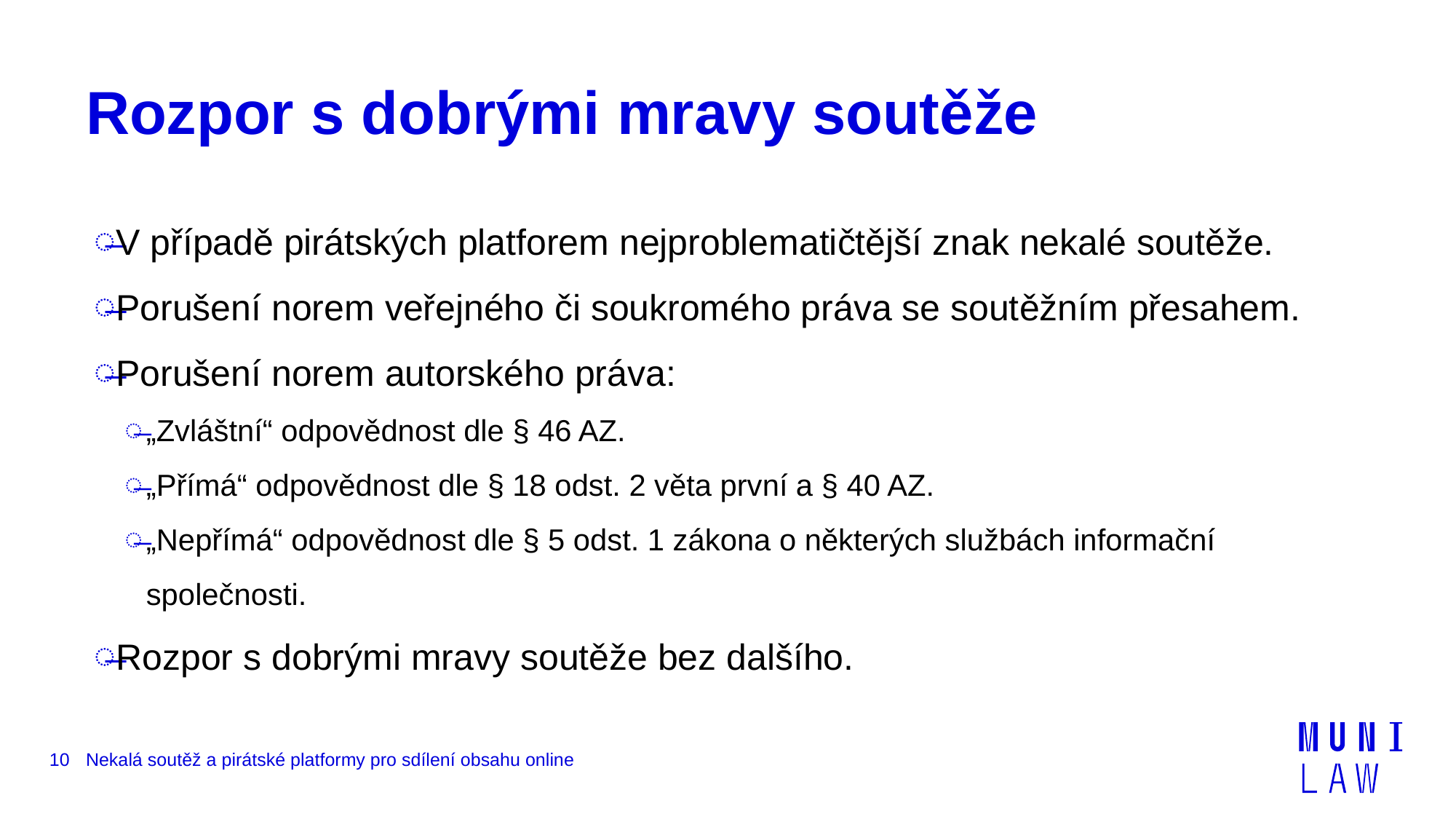

# Rozpor s dobrými mravy soutěže
V případě pirátských platforem nejproblematičtější znak nekalé soutěže.
Porušení norem veřejného či soukromého práva se soutěžním přesahem.
Porušení norem autorského práva:
„Zvláštní“ odpovědnost dle § 46 AZ.
„Přímá“ odpovědnost dle § 18 odst. 2 věta první a § 40 AZ.
„Nepřímá“ odpovědnost dle § 5 odst. 1 zákona o některých službách informační společnosti.
Rozpor s dobrými mravy soutěže bez dalšího.
10
Nekalá soutěž a pirátské platformy pro sdílení obsahu online